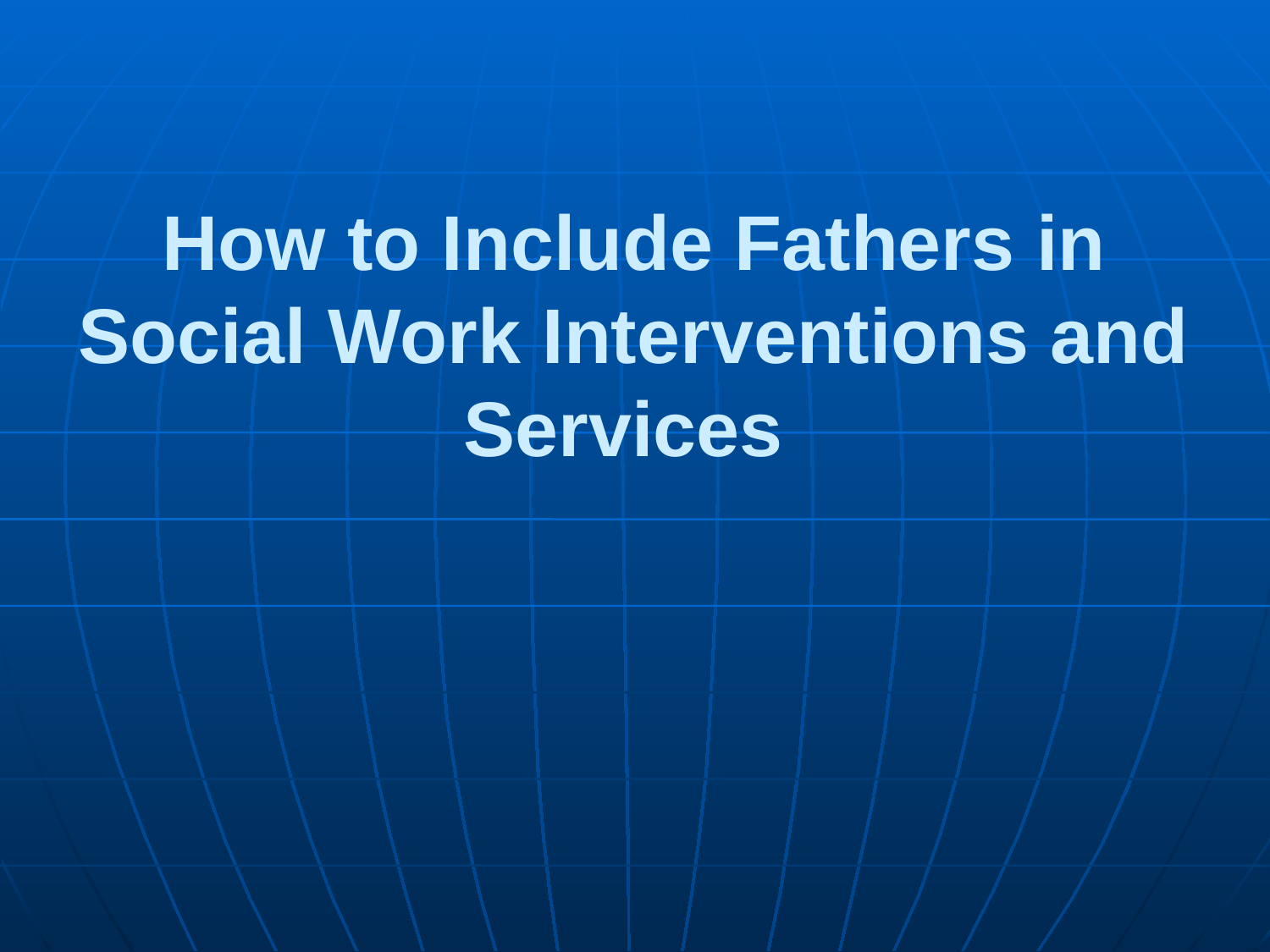

# How to Include Fathers in Social Work Interventions and Services